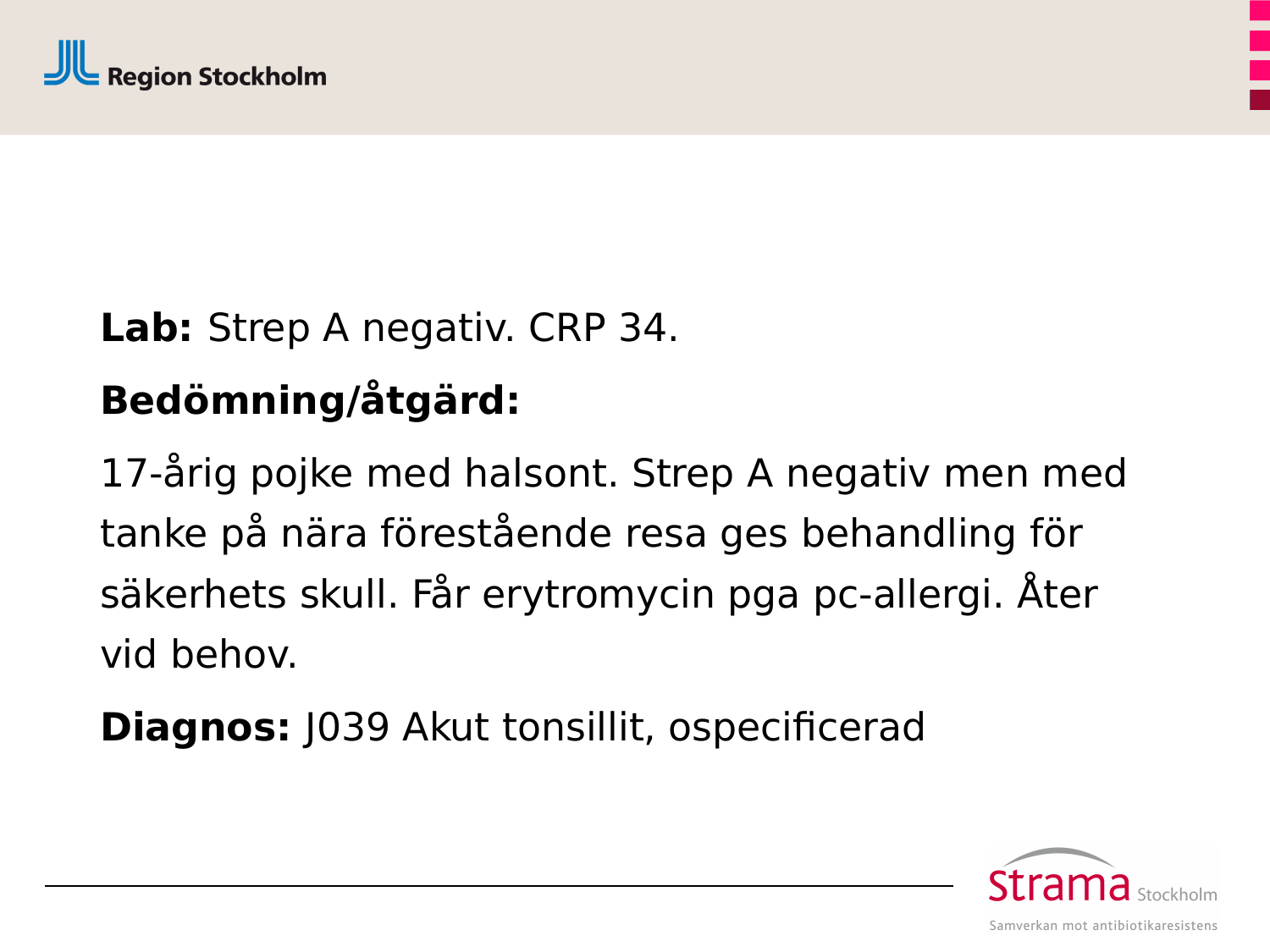

#
Lab: Strep A negativ. CRP 34.
Bedömning/åtgärd:
17-årig pojke med halsont. Strep A negativ men med tanke på nära förestående resa ges behandling för säkerhets skull. Får erytromycin pga pc-allergi. Åter vid behov.
Diagnos: J039 Akut tonsillit, ospecificerad